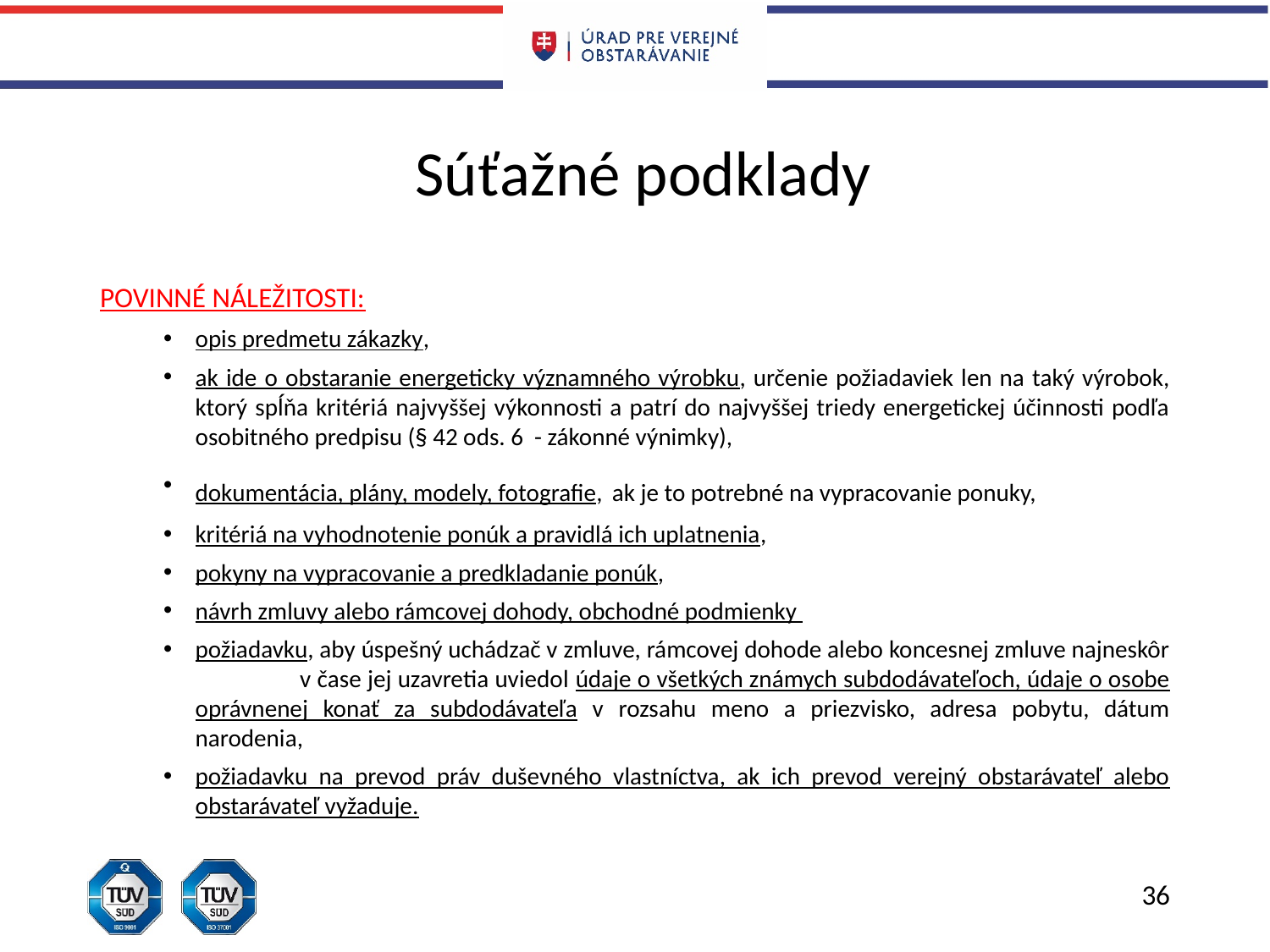

# Súťažné podklady
POVINNÉ NÁLEŽITOSTI:
opis predmetu zákazky,
ak ide o obstaranie energeticky významného výrobku, určenie požiadaviek len na taký výrobok, ktorý spĺňa kritériá najvyššej výkonnosti a patrí do najvyššej triedy energetickej účinnosti podľa osobitného predpisu (§ 42 ods. 6  - zákonné výnimky),
dokumentácia, plány, modely, fotografie, ak je to potrebné na vypracovanie ponuky,
kritériá na vyhodnotenie ponúk a pravidlá ich uplatnenia,
pokyny na vypracovanie a predkladanie ponúk,
návrh zmluvy alebo rámcovej dohody, obchodné podmienky
požiadavku, aby úspešný uchádzač v zmluve, rámcovej dohode alebo koncesnej zmluve najneskôr                  v čase jej uzavretia uviedol údaje o všetkých známych subdodávateľoch, údaje o osobe oprávnenej konať za subdodávateľa v rozsahu meno a priezvisko, adresa pobytu, dátum narodenia,
požiadavku na prevod práv duševného vlastníctva, ak ich prevod verejný obstarávateľ alebo obstarávateľ vyžaduje.